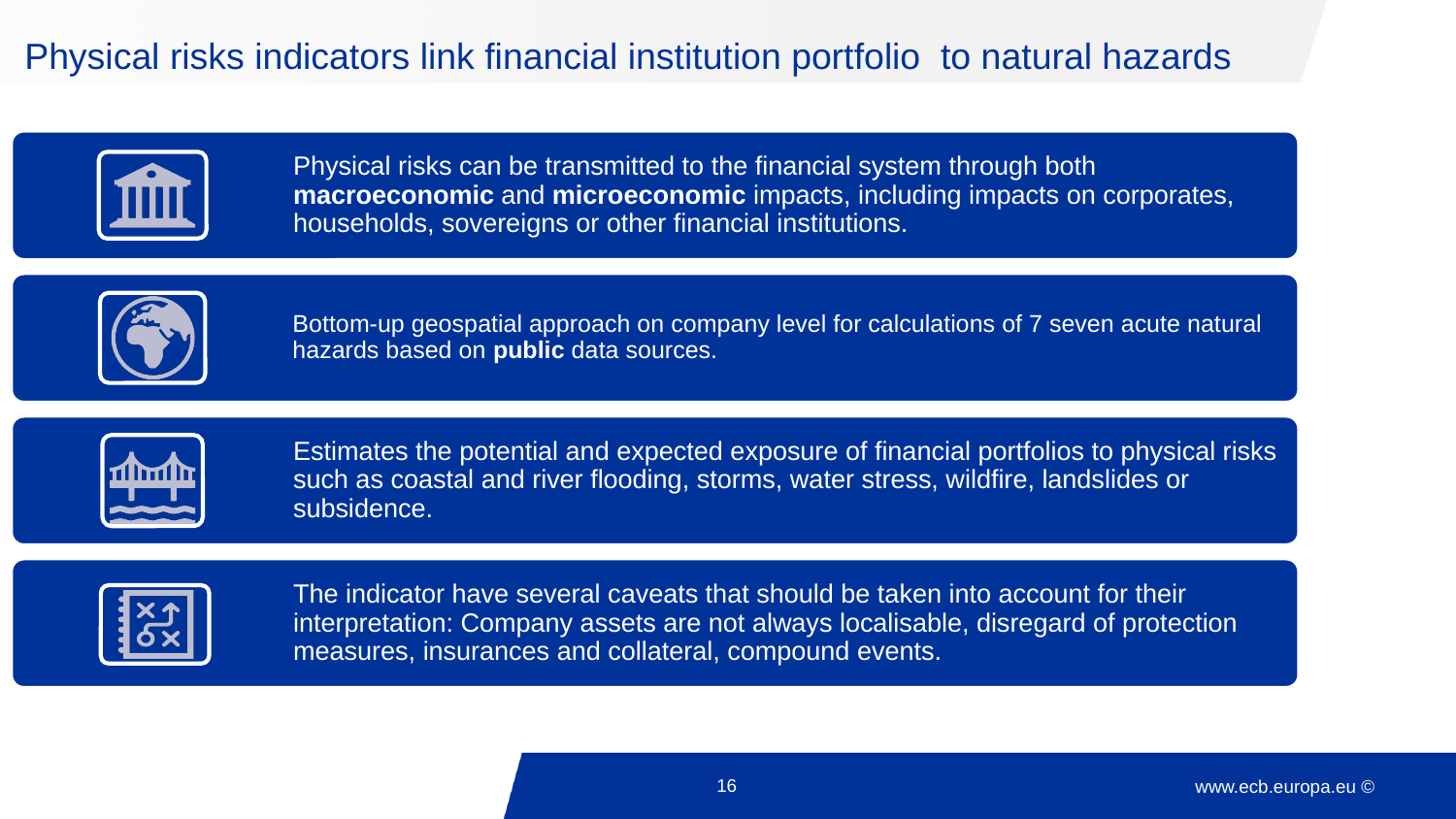

# Physical risks indicators link financial institution portfolio  to natural hazards
Physical risks can be transmitted to the financial system through both macroeconomic and microeconomic impacts, including impacts on corporates, households, sovereigns or other financial institutions.
Bottom-up geospatial approach on company level for calculations of 7 seven acute natural hazards based on public data sources.
Estimates the potential and expected exposure of financial portfolios to physical risks such as coastal and river flooding, storms, water stress, wildfire, landslides or subsidence.
The indicator have several caveats that should be taken into account for their interpretation: Company assets are not always localisable, disregard of protection measures, insurances and collateral, compound events.
16